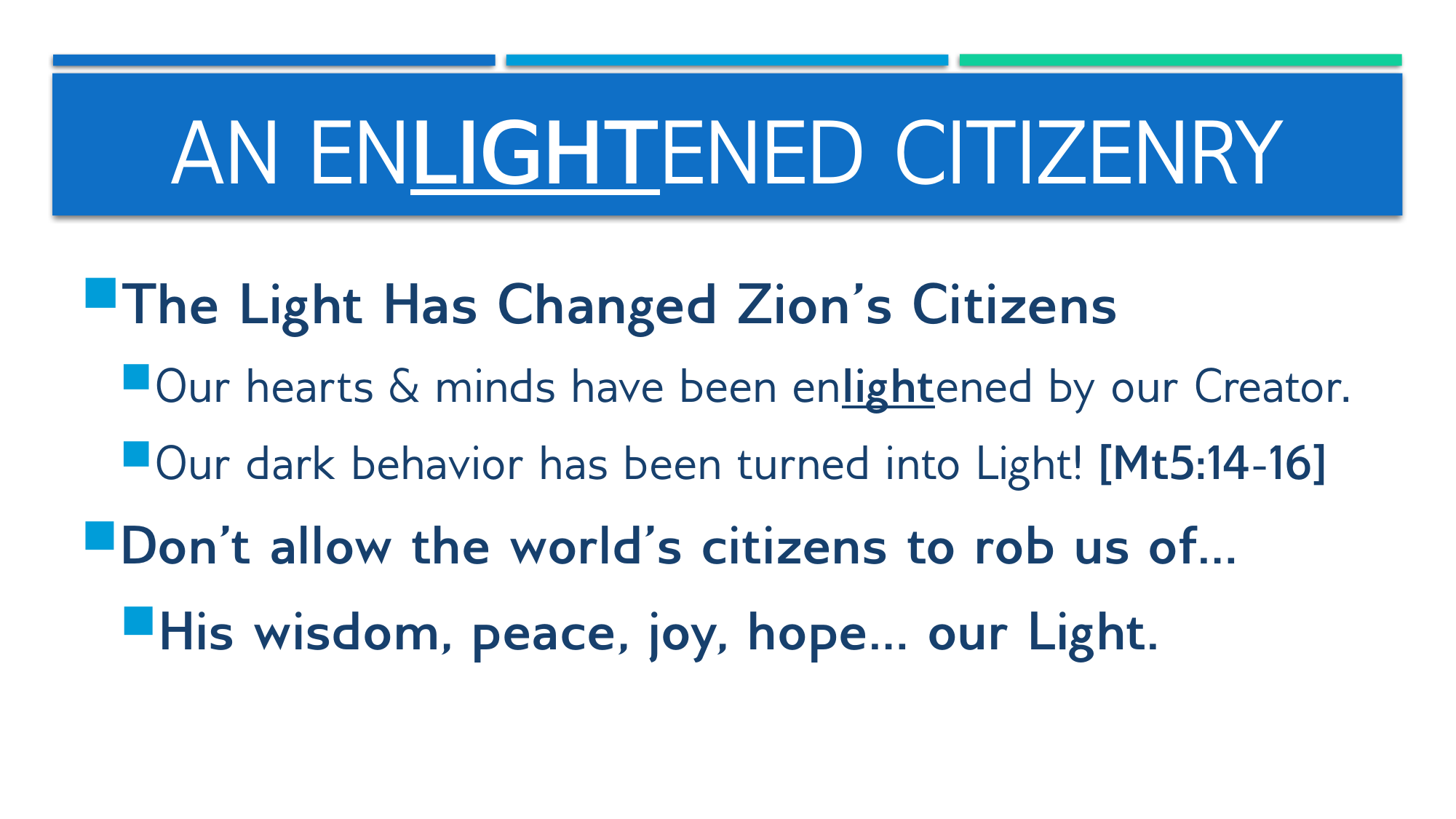

An Enlightened Citizenry
The Light Has Changed Zion’s Citizens
Our hearts & minds have been enlightened by our Creator.
Our dark behavior has been turned into Light! [Mt5:14-16]
Don’t allow the world’s citizens to rob us of…
His wisdom, peace, joy, hope… our Light.